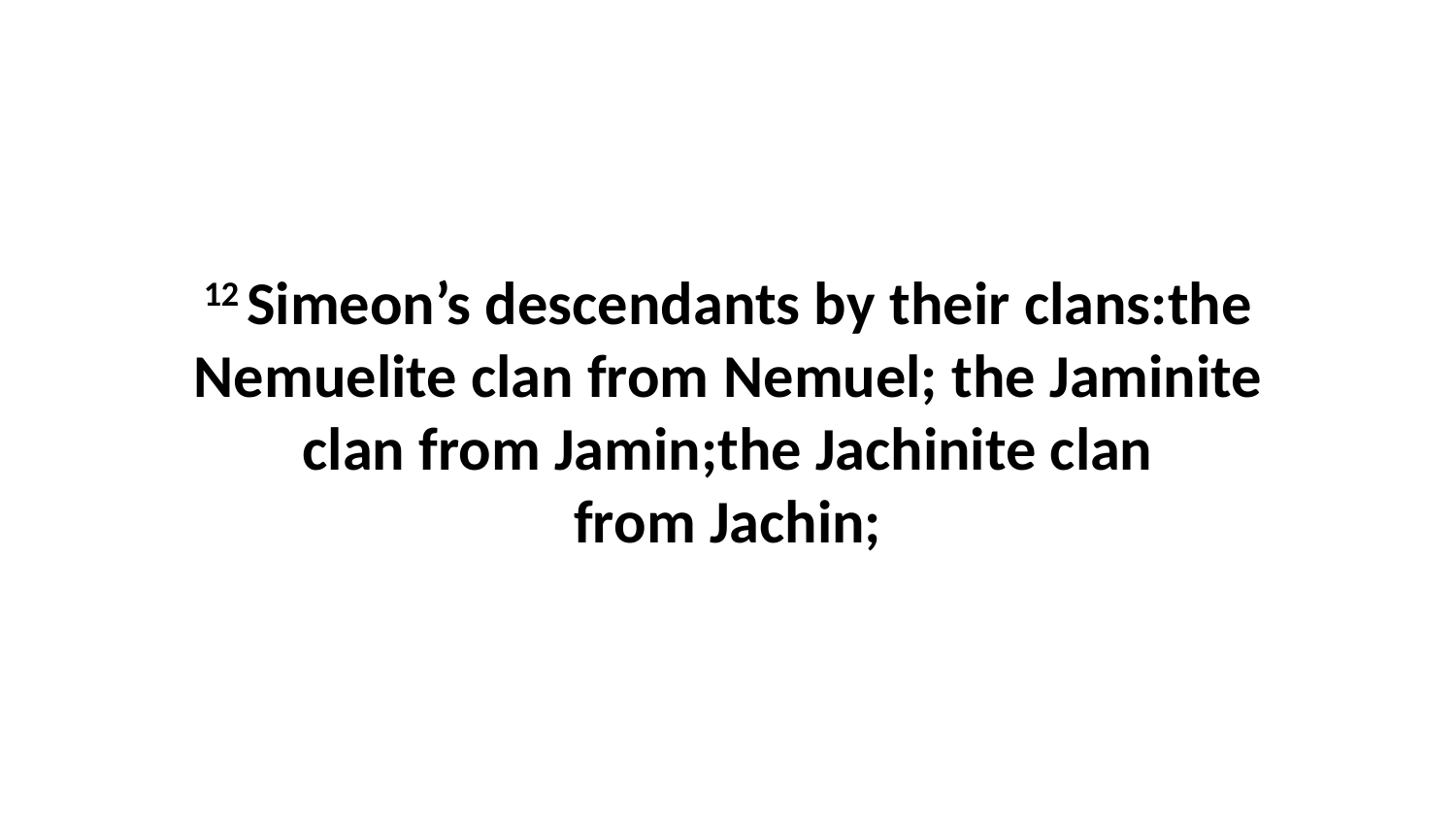

12 Simeon’s descendants by their clans:the Nemuelite clan from Nemuel; the Jaminite clan from Jamin;the Jachinite clan from Jachin;